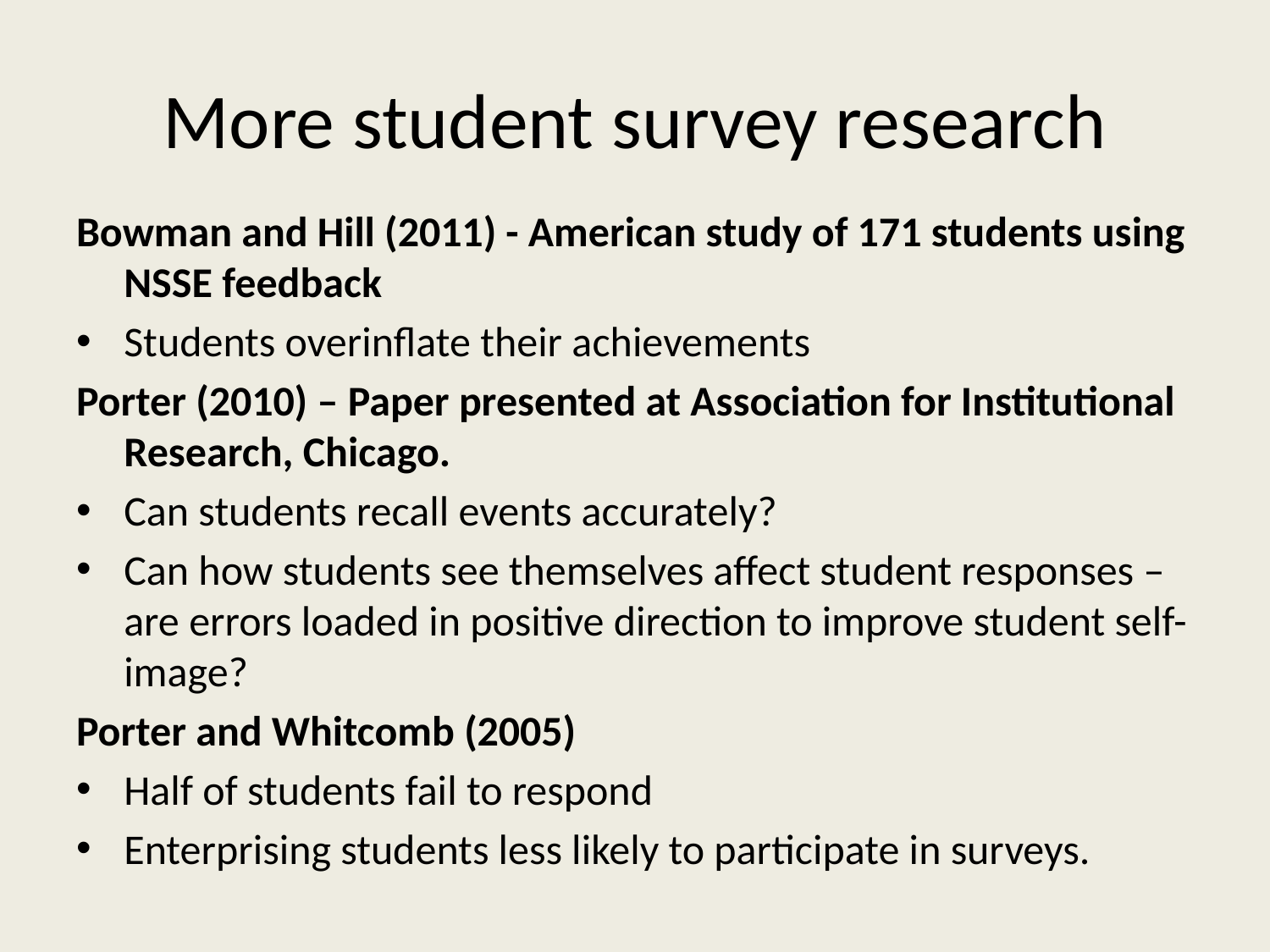

# More student survey research
Bowman and Hill (2011) - American study of 171 students using NSSE feedback
Students overinflate their achievements
Porter (2010) – Paper presented at Association for Institutional Research, Chicago.
Can students recall events accurately?
Can how students see themselves affect student responses – are errors loaded in positive direction to improve student self-image?
Porter and Whitcomb (2005)
Half of students fail to respond
Enterprising students less likely to participate in surveys.